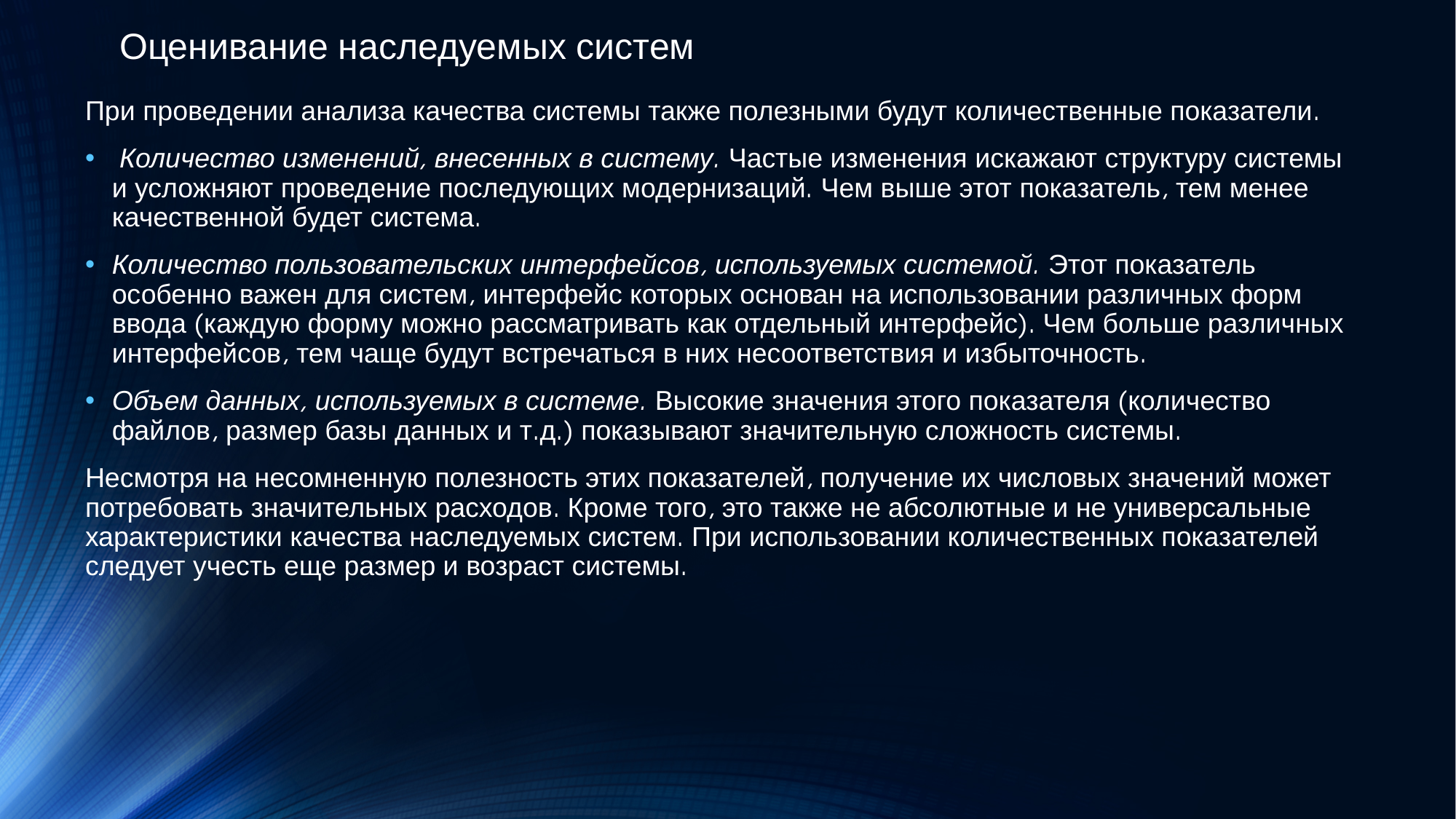

Оценивание наследуемых систем
При проведении анализа качества системы также полезными будут количественные показатели.
 Количество изменений, внесенных в систему. Частые изменения искажают структуру системы и усложняют проведение последующих модернизаций. Чем выше этот показатель, тем менее качественной будет система.
Количество пользовательских интерфейсов, используемых системой. Этот показатель особенно важен для систем, интерфейс которых основан на использовании различных форм ввода (каждую форму можно рассматривать как отдельный интерфейс). Чем больше различных интерфейсов, тем чаще будут встречаться в них несоответствия и избыточность.
Объем данных, используемых в системе. Высокие значения этого показателя (количество файлов, размер базы данных и т.д.) показывают значительную сложность системы.
Несмотря на несомненную полезность этих показателей, получение их числовых значений может потребовать значительных расходов. Кроме того, это также не абсолютные и не универсальные характеристики качества наследуемых систем. При использовании количественных показателей следует учесть еще размер и возраст системы.